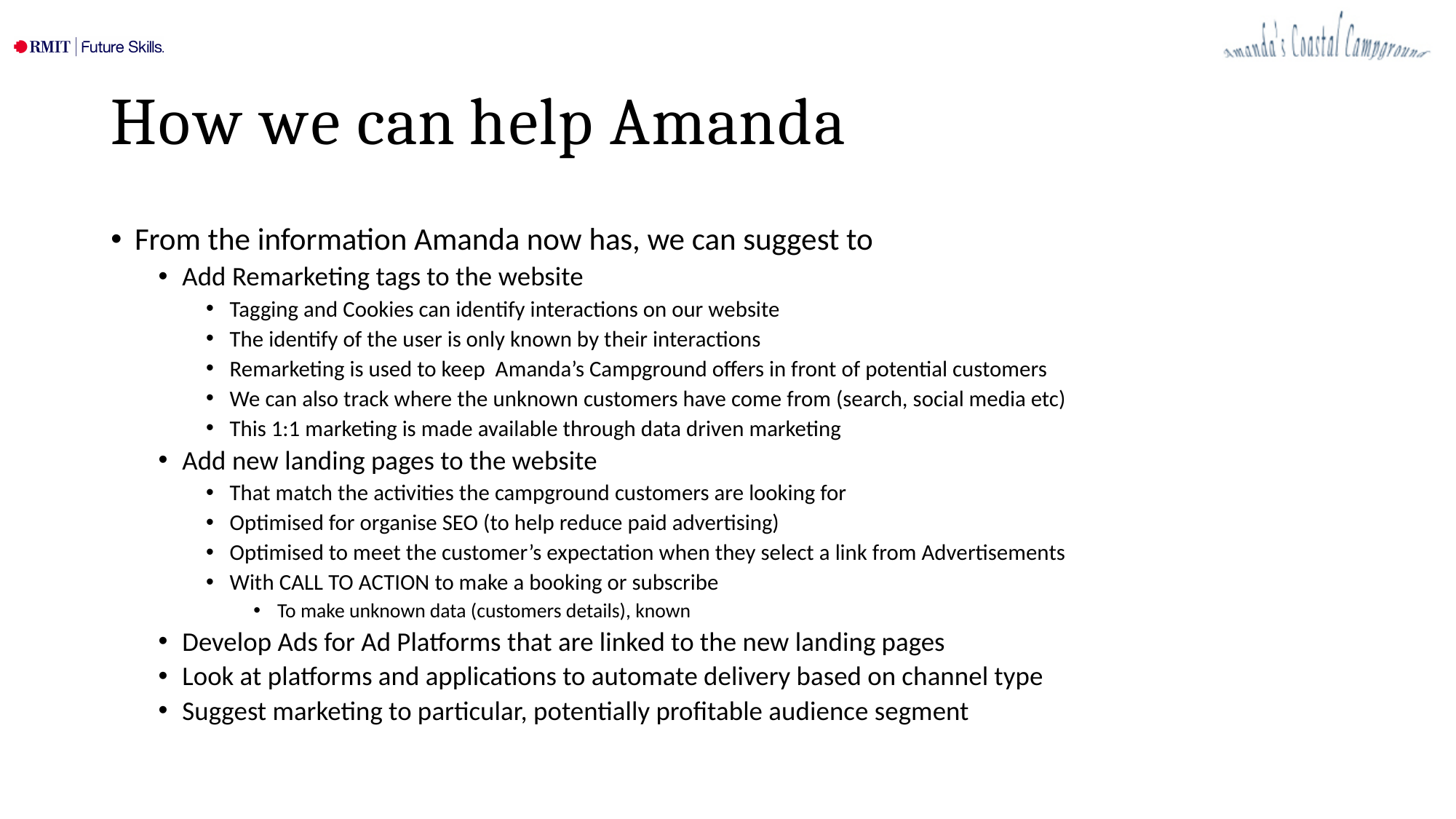

# How we can help Amanda
From the information Amanda now has, we can suggest to
Add Remarketing tags to the website
Tagging and Cookies can identify interactions on our website
The identify of the user is only known by their interactions
Remarketing is used to keep  Amanda’s Campground offers in front of potential customers
We can also track where the unknown customers have come from (search, social media etc)
This 1:1 marketing is made available through data driven marketing
Add new landing pages to the website
That match the activities the campground customers are looking for
Optimised for organise SEO (to help reduce paid advertising)
Optimised to meet the customer’s expectation when they select a link from Advertisements
With CALL TO ACTION to make a booking or subscribe
To make unknown data (customers details), known
Develop Ads for Ad Platforms that are linked to the new landing pages
Look at platforms and applications to automate delivery based on channel type
Suggest marketing to particular, potentially profitable audience segment